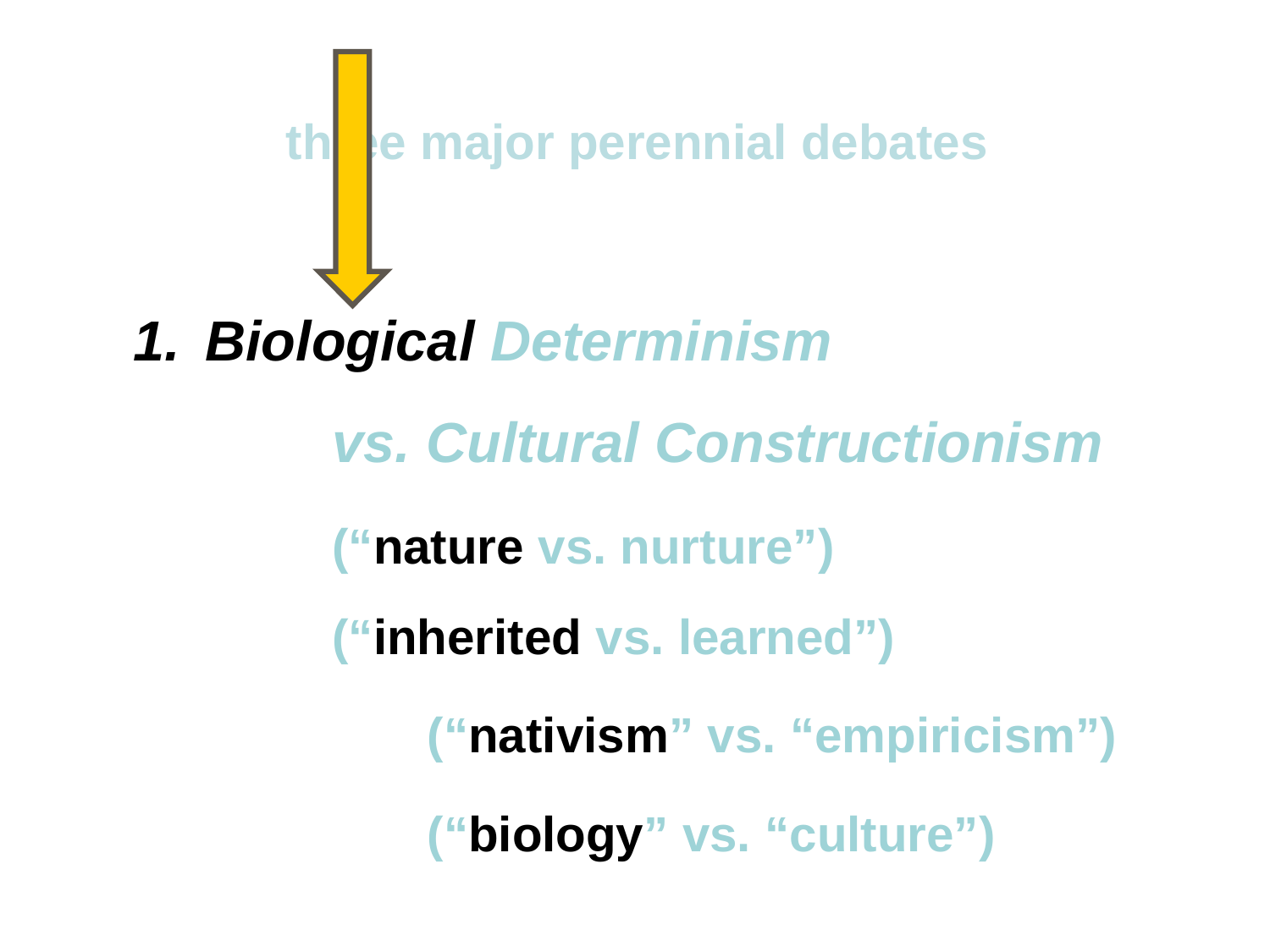

three major perennial debates
Biological Determinism
	vs. Cultural Constructionism
	(“nature vs. nurture”)
	(“inherited vs. learned”)
			(“nativism” vs. “empiricism”)
			(“biology” vs. “culture”)